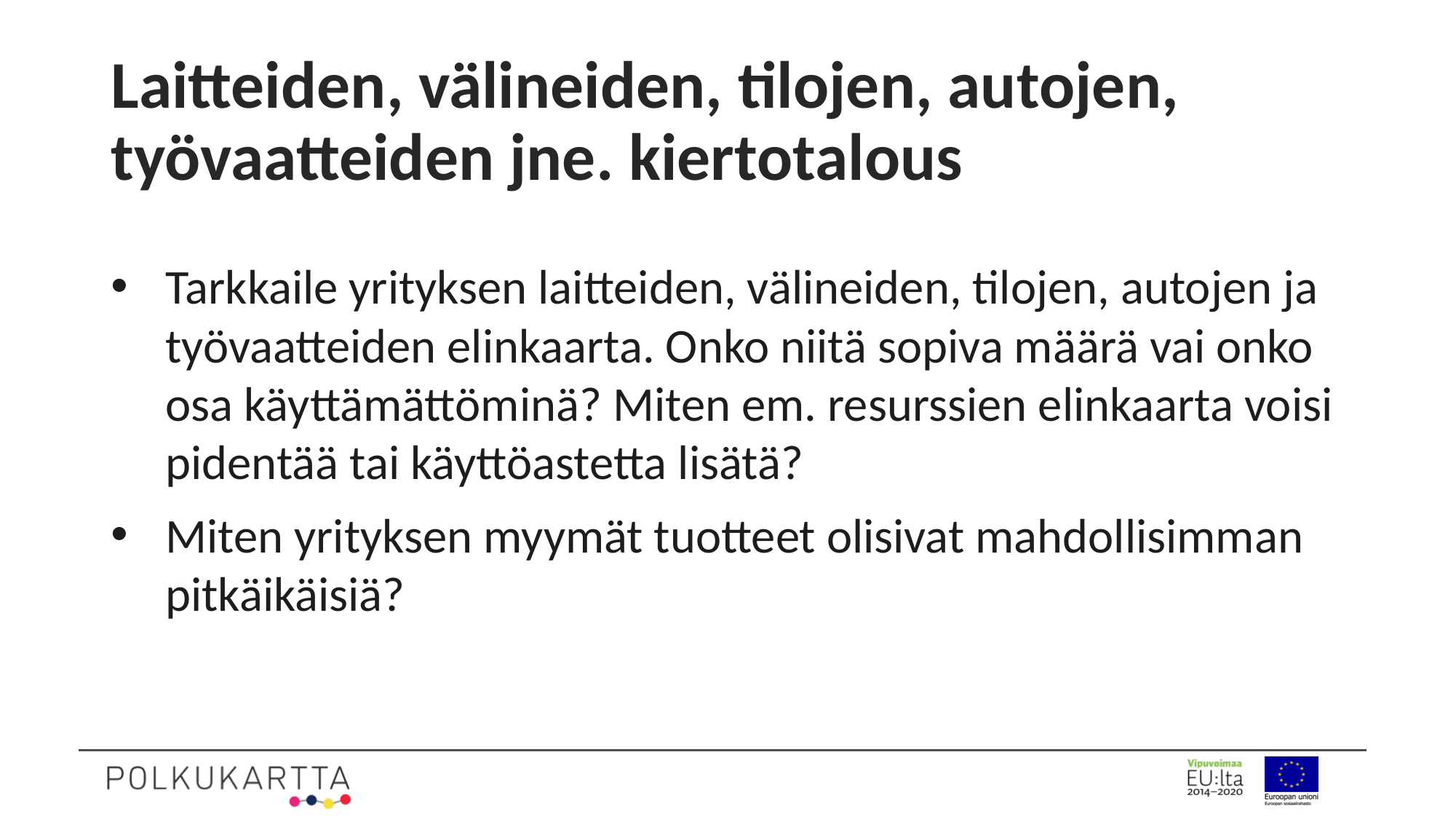

# Laitteiden, välineiden, tilojen, autojen, työvaatteiden jne. kiertotalous
Tarkkaile yrityksen laitteiden, välineiden, tilojen, autojen ja työvaatteiden elinkaarta. Onko niitä sopiva määrä vai onko osa käyttämättöminä? Miten em. resurssien elinkaarta voisi pidentää tai käyttöastetta lisätä?
Miten yrityksen myymät tuotteet olisivat mahdollisimman pitkäikäisiä?